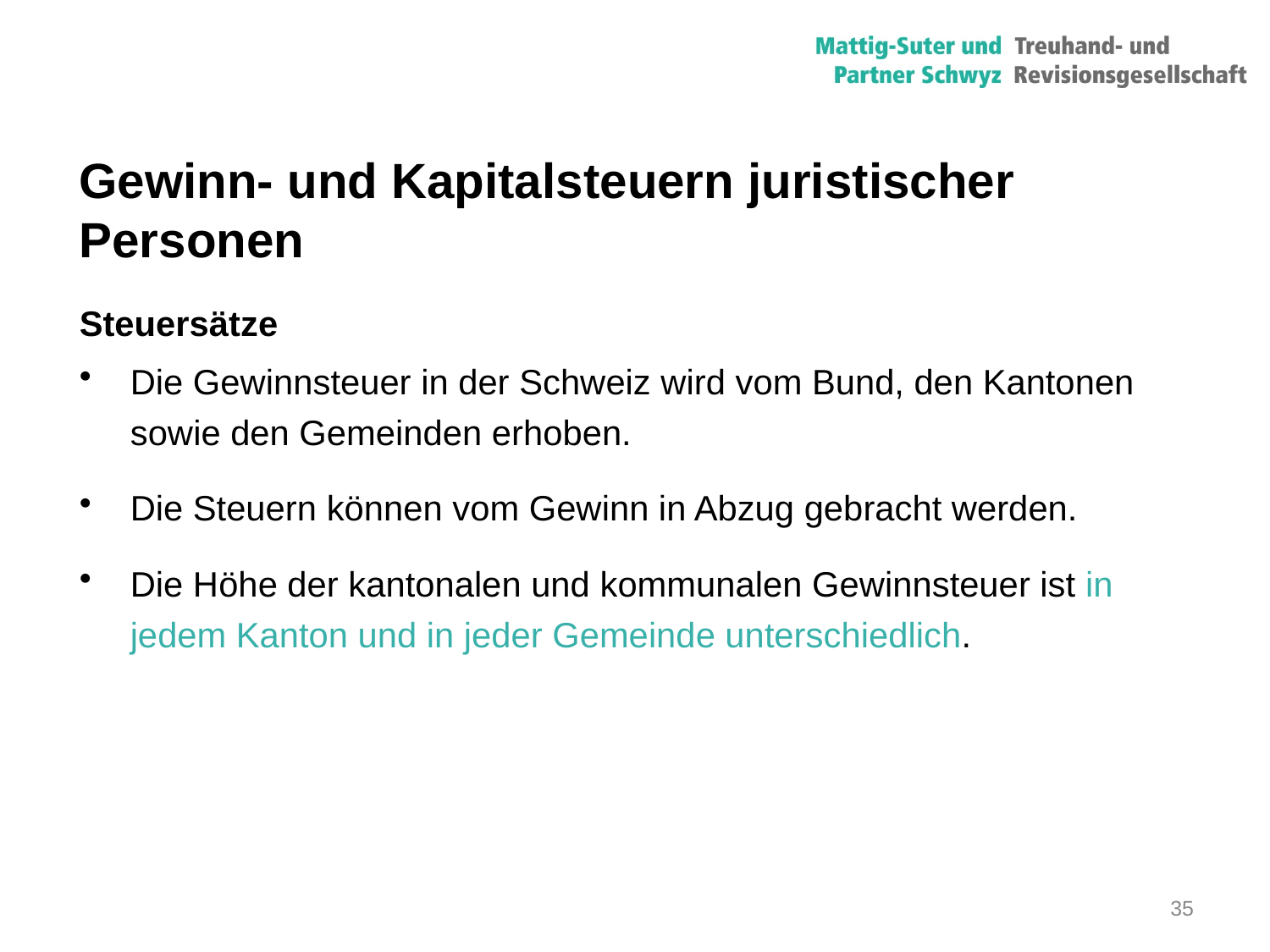

Gewinn- und Kapitalsteuern juristischer Personen
Steuersätze
Die Gewinnsteuer in der Schweiz wird vom Bund, den Kantonen sowie den Gemeinden erhoben.
Die Steuern können vom Gewinn in Abzug gebracht werden.
Die Höhe der kantonalen und kommunalen Gewinnsteuer ist in jedem Kanton und in jeder Gemeinde unterschiedlich.